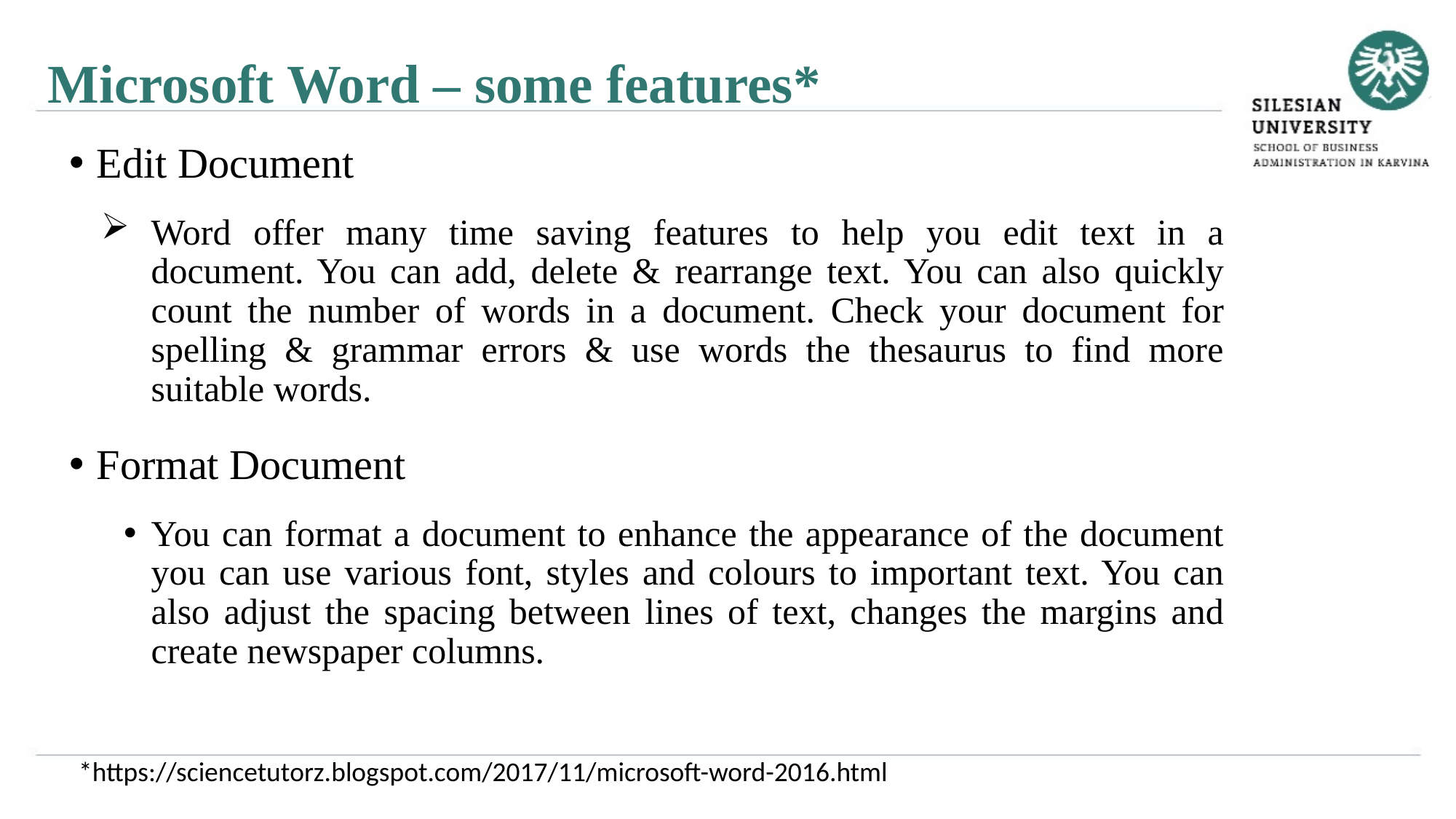

Microsoft Word – some features*
Edit Document
Word offer many time saving features to help you edit text in a document. You can add, delete & rearrange text. You can also quickly count the number of words in a document. Check your document for spelling & grammar errors & use words the thesaurus to find more suitable words.
Format Document
You can format a document to enhance the appearance of the document you can use various font, styles and colours to important text. You can also adjust the spacing between lines of text, changes the margins and create newspaper columns.

*https://sciencetutorz.blogspot.com/2017/11/microsoft-word-2016.html